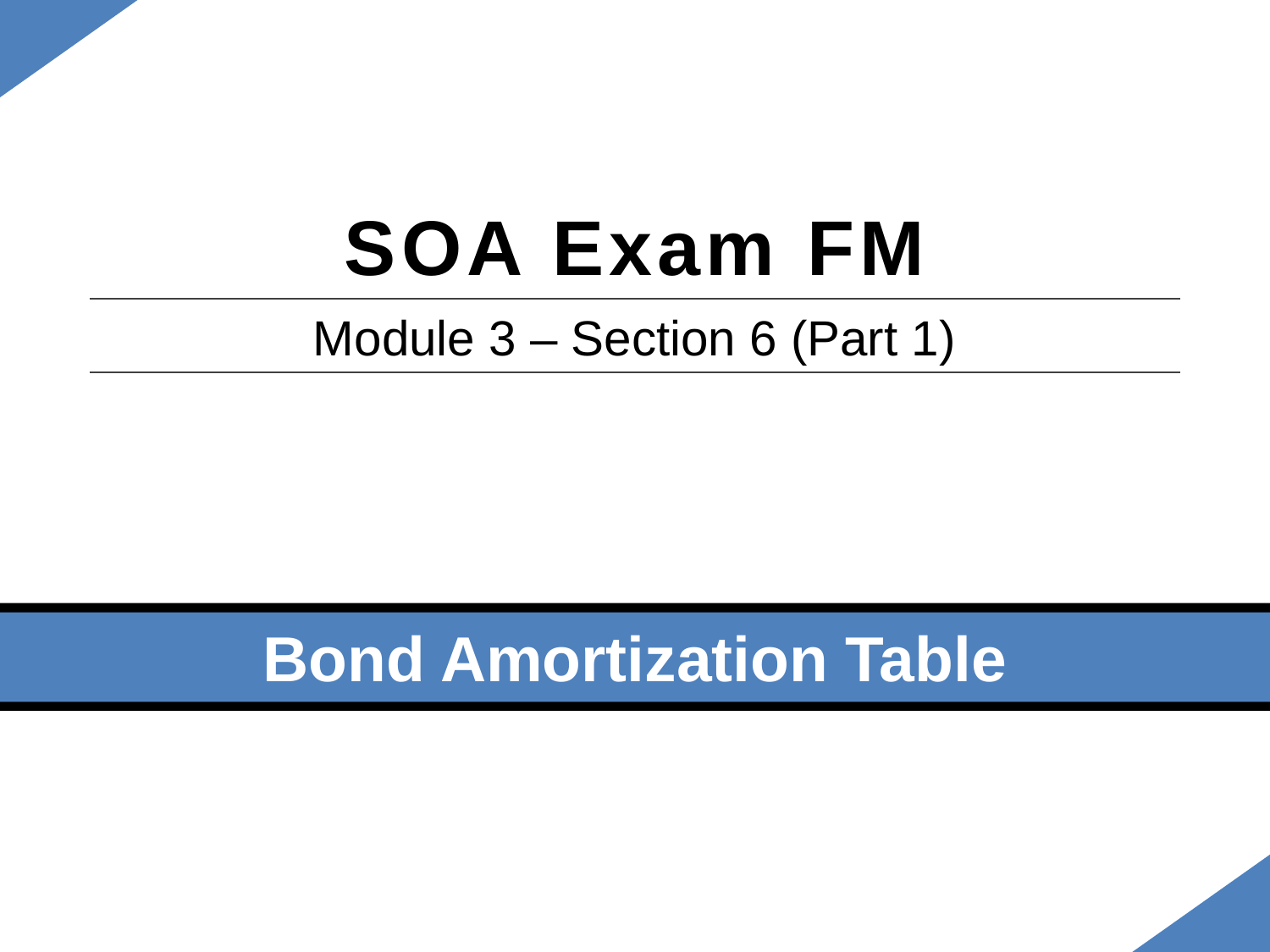

SOA Exam FM
Module 3 – Section 6 (Part 1)

Bond Amortization Table